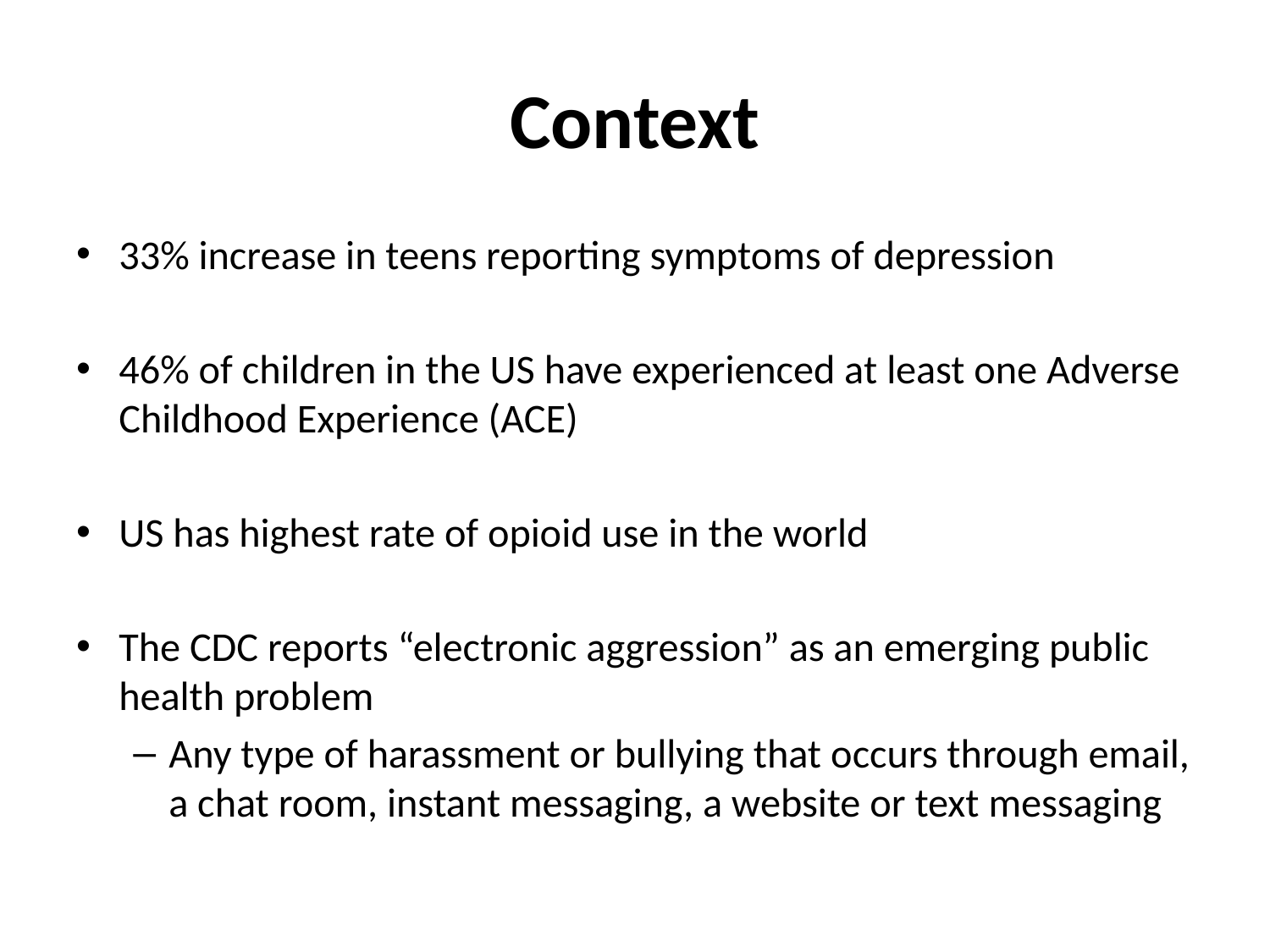

# Context
33% increase in teens reporting symptoms of depression

46% of children in the US have experienced at least one Adverse Childhood Experience (ACE)

US has highest rate of opioid use in the world

The CDC reports “electronic aggression” as an emerging public health problem
Any type of harassment or bullying that occurs through email, a chat room, instant messaging, a website or text messaging